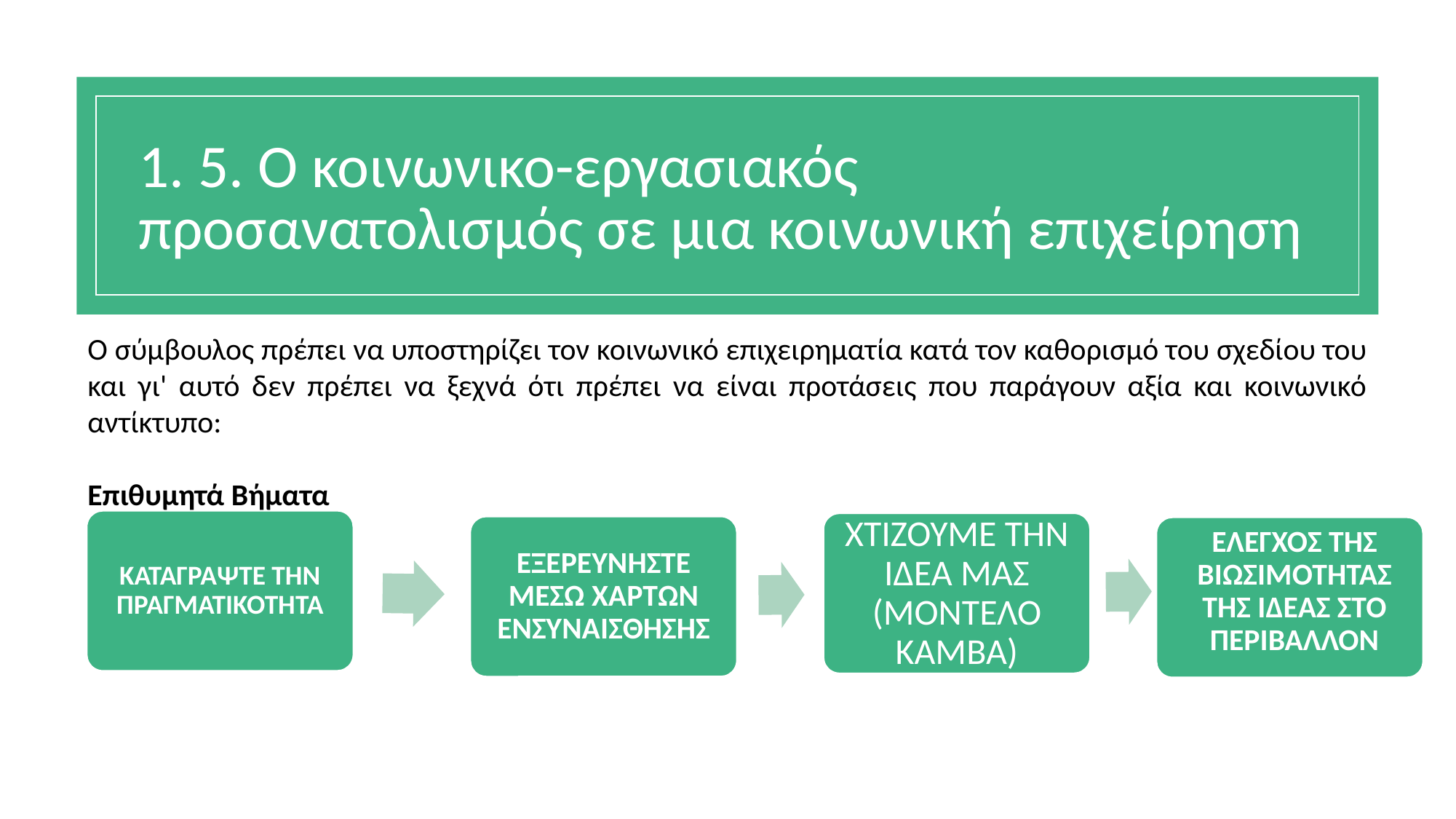

# 1. 5. Ο κοινωνικο-εργασιακός προσανατολισμός σε μια κοινωνική επιχείρηση
Ο σύμβουλος πρέπει να υποστηρίζει τον κοινωνικό επιχειρηματία κατά τον καθορισμό του σχεδίου του και γι' αυτό δεν πρέπει να ξεχνά ότι πρέπει να είναι προτάσεις που παράγουν αξία και κοινωνικό αντίκτυπο:

Επιθυμητά Βήματα

ΚΑΤΑΓΡΑΨΤΕ ΤΗΝ ΠΡΑΓΜΑΤΙΚΟΤΗΤΑ

ΧΤΊΖΟΥΜΕ ΤΗΝ ΙΔΈΑ ΜΑΣ (ΜΟΝΤΈΛΟ ΚΑΜΒΆ)
ΕΞΕΡΕΥΝΉΣΤΕ ΜΈΣΩ ΧΑΡΤΏΝ ΕΝΣΥΝΑΊΣΘΗΣΗΣ

ΕΛΕΓΧΟΣ ΤΗΣ ΒΙΩΣΙΜΌΤΗΤΑΣ ΤΗΣ ΙΔΈΑΣ ΣΤΟ ΠΕΡΙΒΆΛΛΟΝ